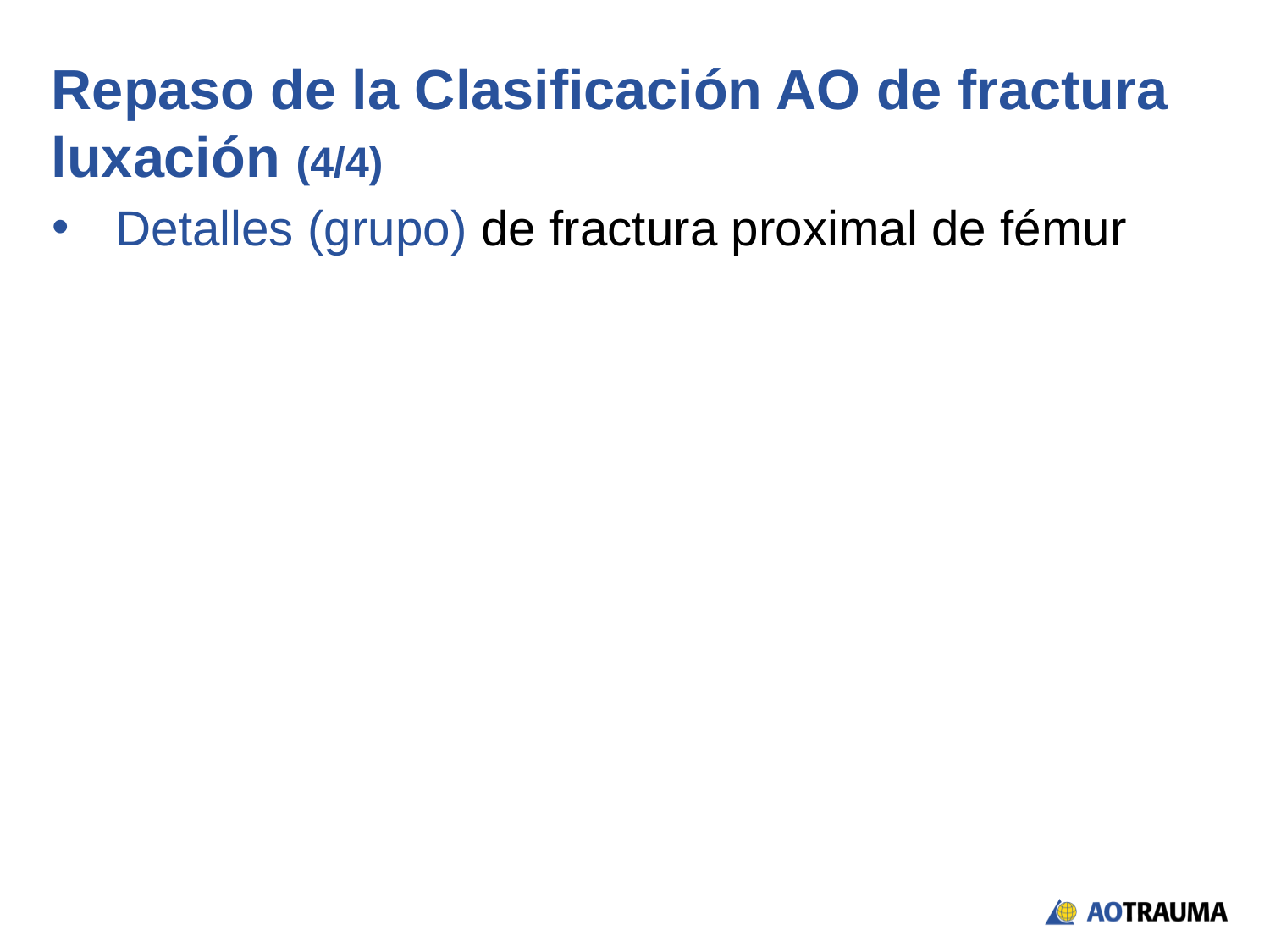

Repaso de la Clasificación AO de fractura luxación (4/4)
Detalles (grupo) de fractura proximal de fémur